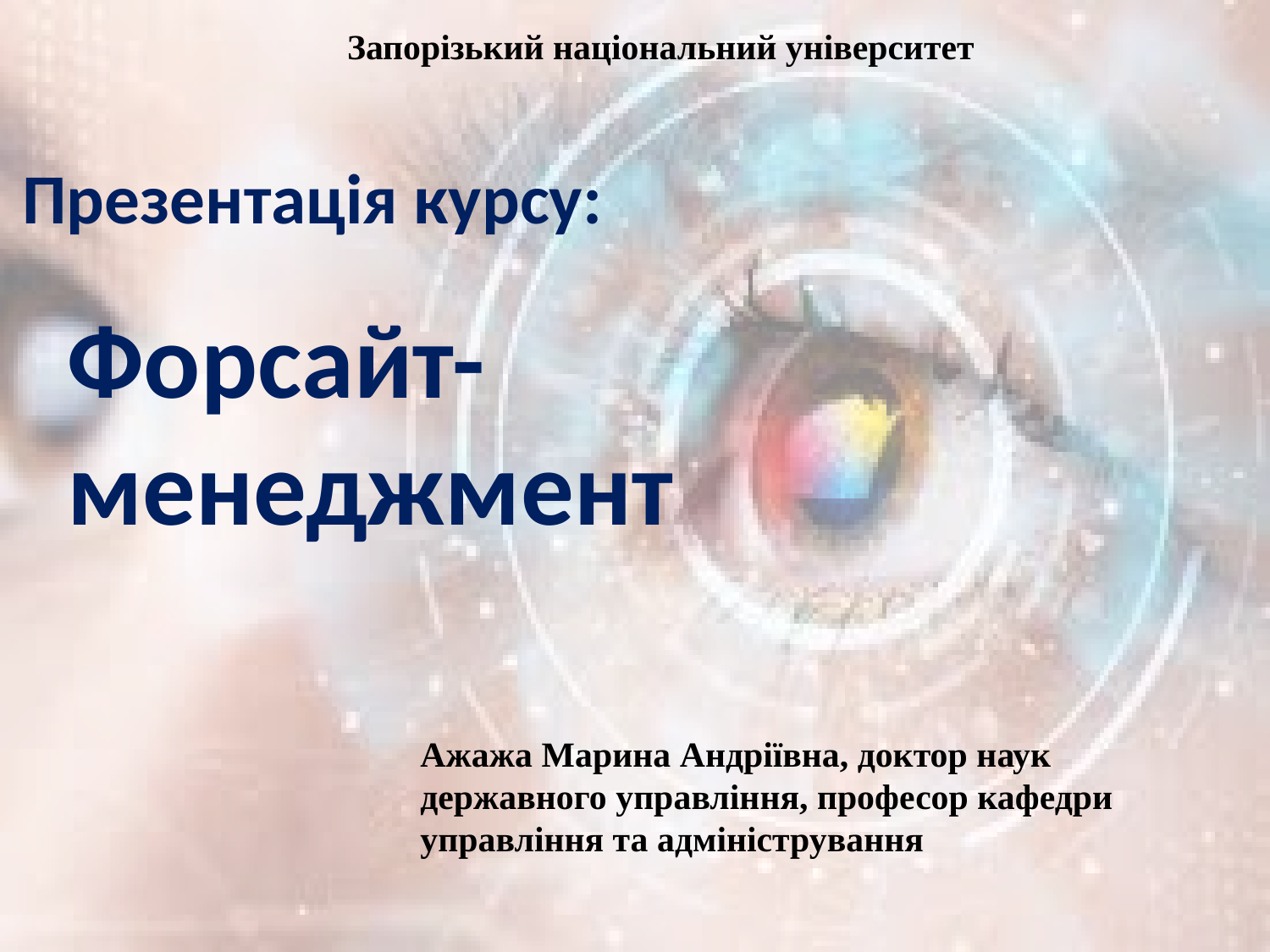

Запорізький національний університет
Презентація курсу:
Форсайт-менеджмент
Ажажа Марина Андріївна, доктор наук державного управління, професор кафедри управління та адміністрування